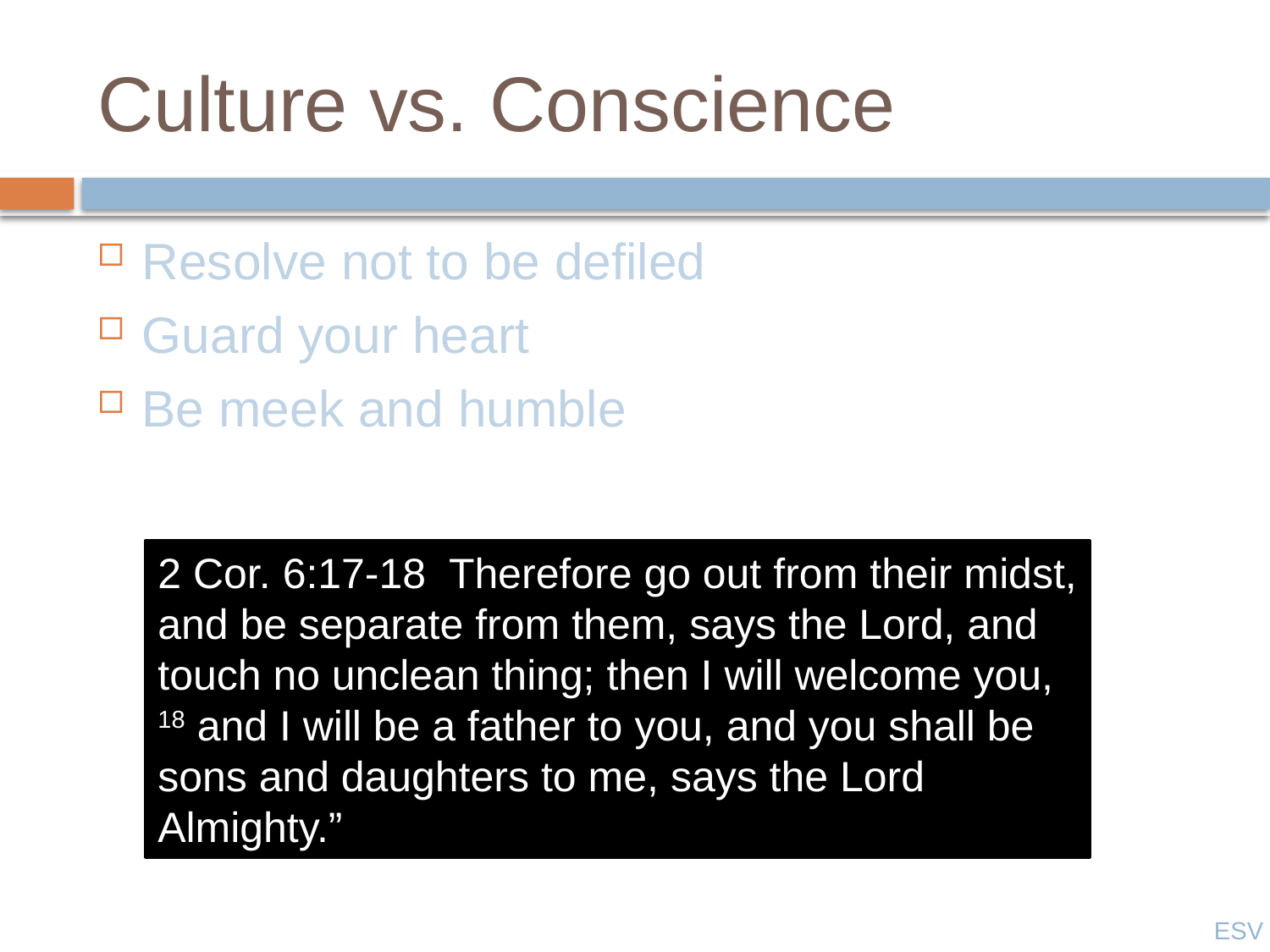

# Culture vs. Conscience
Resolve not to be defiled
Guard your heart
Be meek and humble

2 Cor. 6:17-18  Therefore go out from their midst, and be separate from them, says the Lord, and touch no unclean thing; then I will welcome you, 18 and I will be a father to you, and you shall be sons and daughters to me, says the Lord Almighty.”
ESV